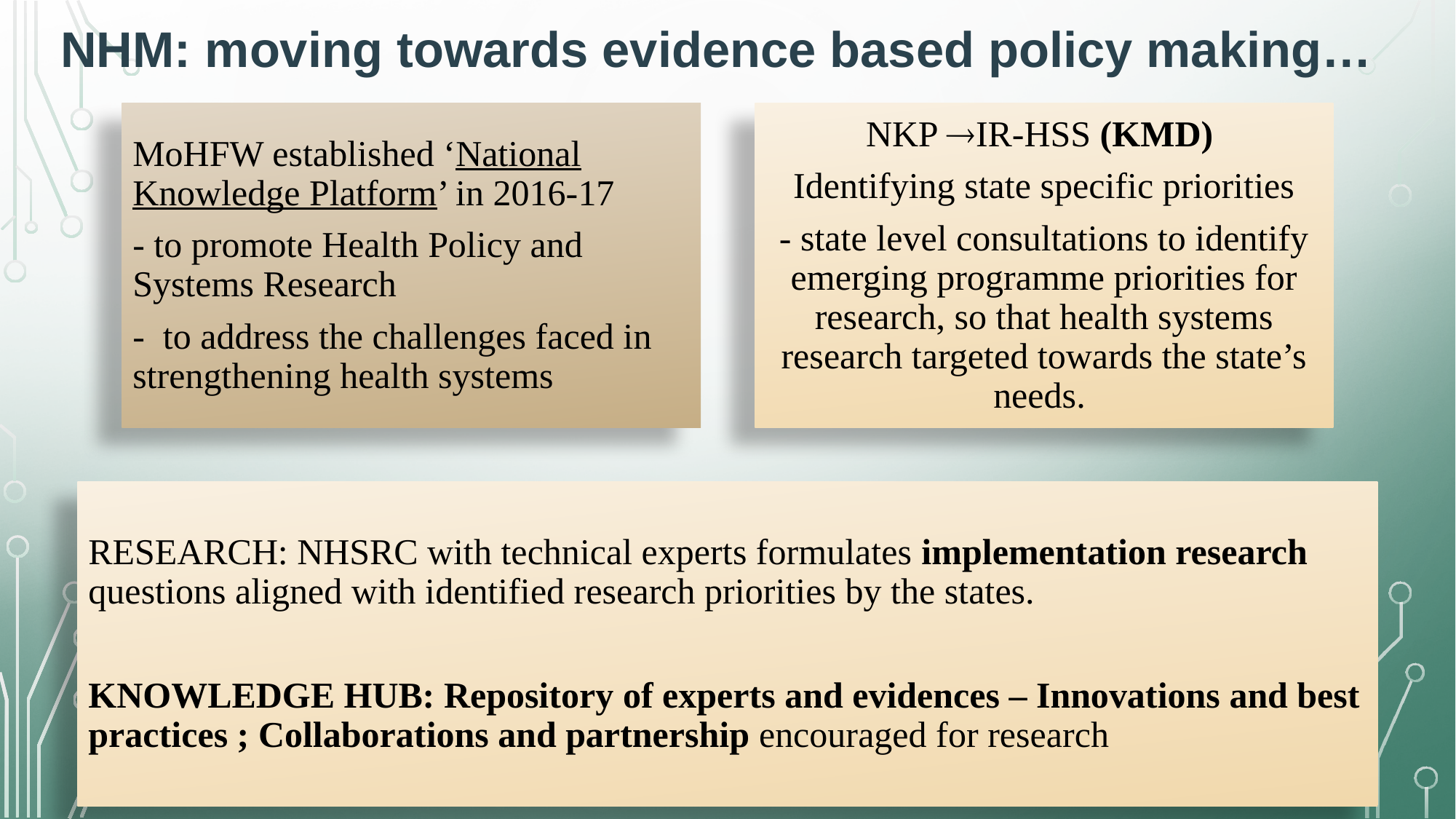

# NHM: moving towards evidence based policy making…
MoHFW established ‘National Knowledge Platform’ in 2016-17
- to promote Health Policy and Systems Research
-  to address the challenges faced in strengthening health systems
NKP →IR-HSS (KMD)
Identifying state specific priorities
- state level consultations to identify emerging programme priorities for research, so that health systems research targeted towards the state’s needs.
RESEARCH: NHSRC with technical experts formulates implementation research questions aligned with identified research priorities by the states.

KNOWLEDGE HUB: Repository of experts and evidences – Innovations and best practices ; Collaborations and partnership encouraged for research